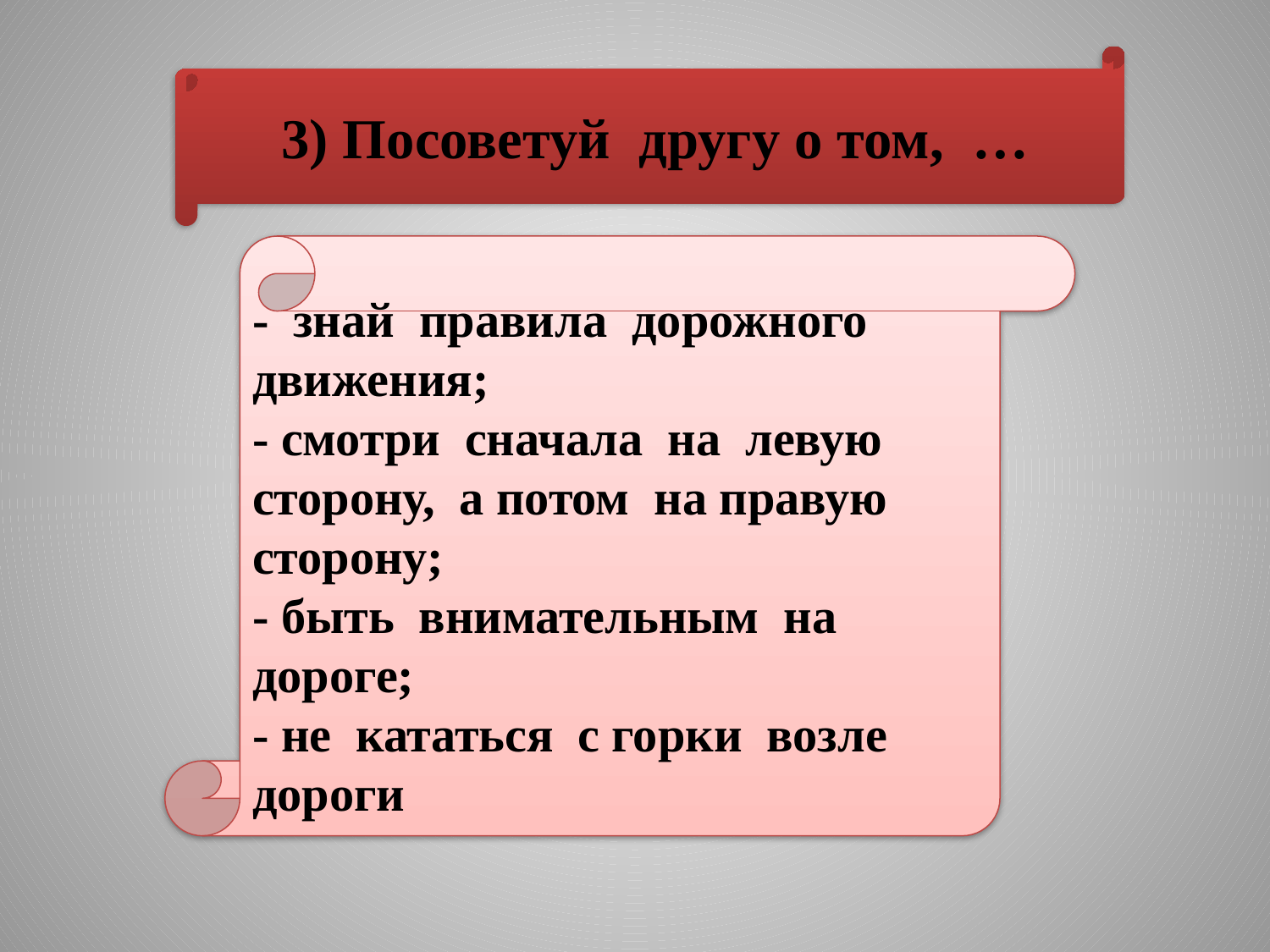

3) Посоветуй  другу о том,  …
-  знай  правила  дорожного движения;
- смотри  сначала  на  левую   сторону,  а потом  на правую  сторону;
- быть  внимательным  на  дороге;
- не  кататься  с горки  возле  дороги